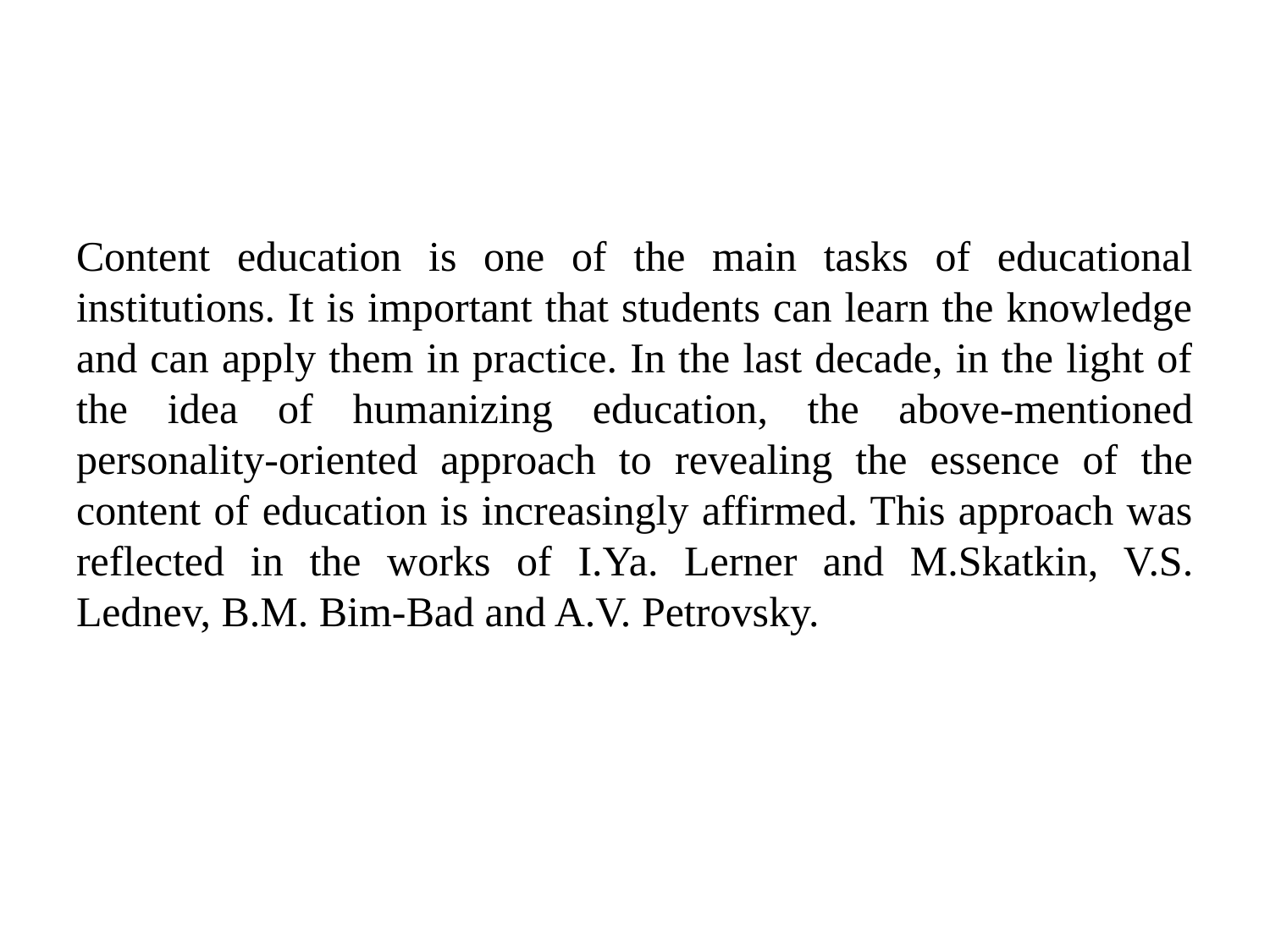

Content education is one of the main tasks of educational institutions. It is important that students can learn the knowledge and can apply them in practice. In the last decade, in the light of the idea of humanizing education, the above-mentioned personality-oriented approach to revealing the essence of the content of education is increasingly affirmed. This approach was reflected in the works of I.Ya. Lerner and M.Skatkin, V.S. Lednev, B.M. Bim-Bad and A.V. Petrovsky.